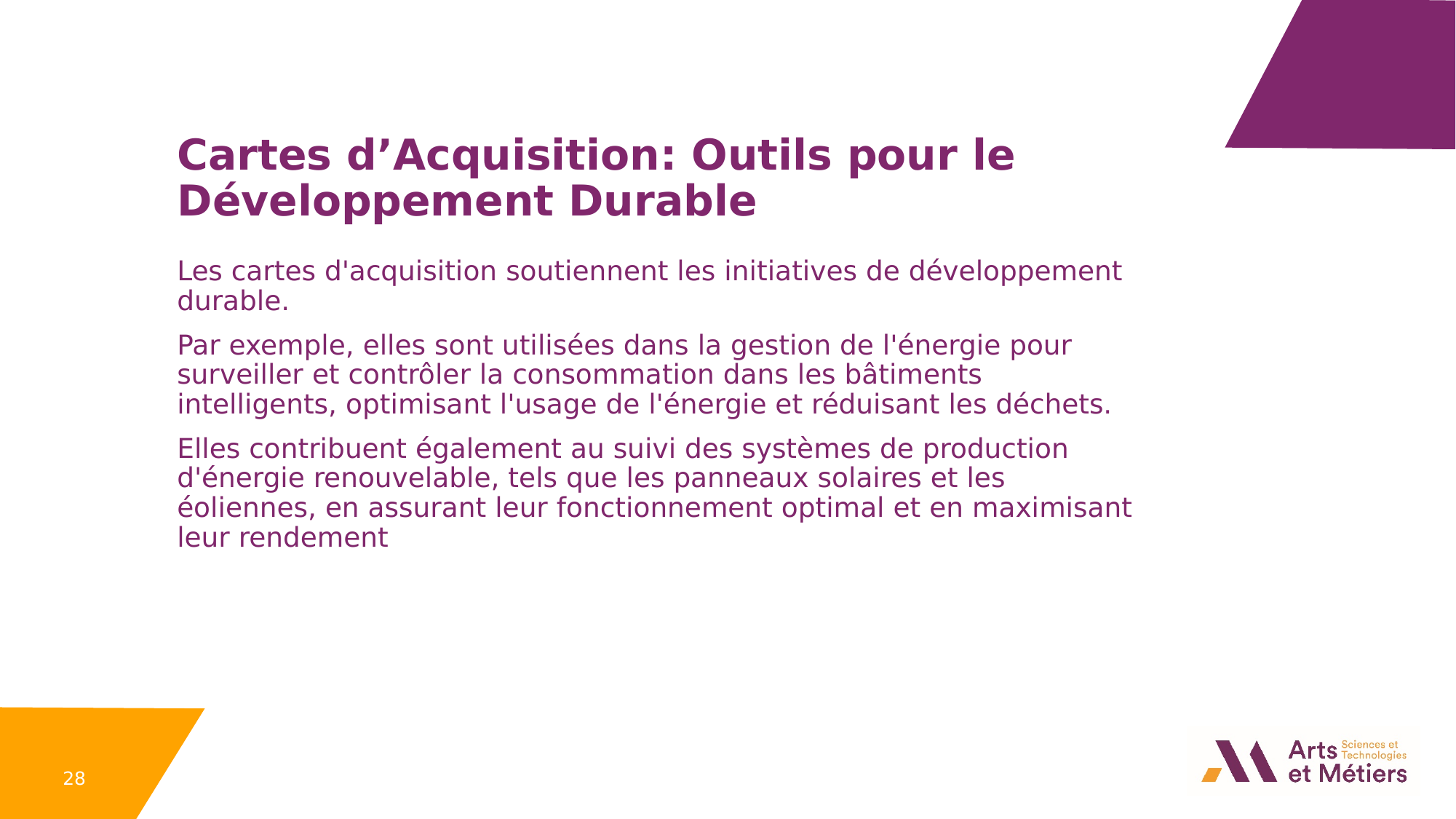

Cartes d’Acquisition: Outils pour le Développement Durable
Les cartes d'acquisition soutiennent les initiatives de développement durable.
Par exemple, elles sont utilisées dans la gestion de l'énergie pour surveiller et contrôler la consommation dans les bâtiments intelligents, optimisant l'usage de l'énergie et réduisant les déchets.
Elles contribuent également au suivi des systèmes de production d'énergie renouvelable, tels que les panneaux solaires et les éoliennes, en assurant leur fonctionnement optimal et en maximisant leur rendement
28